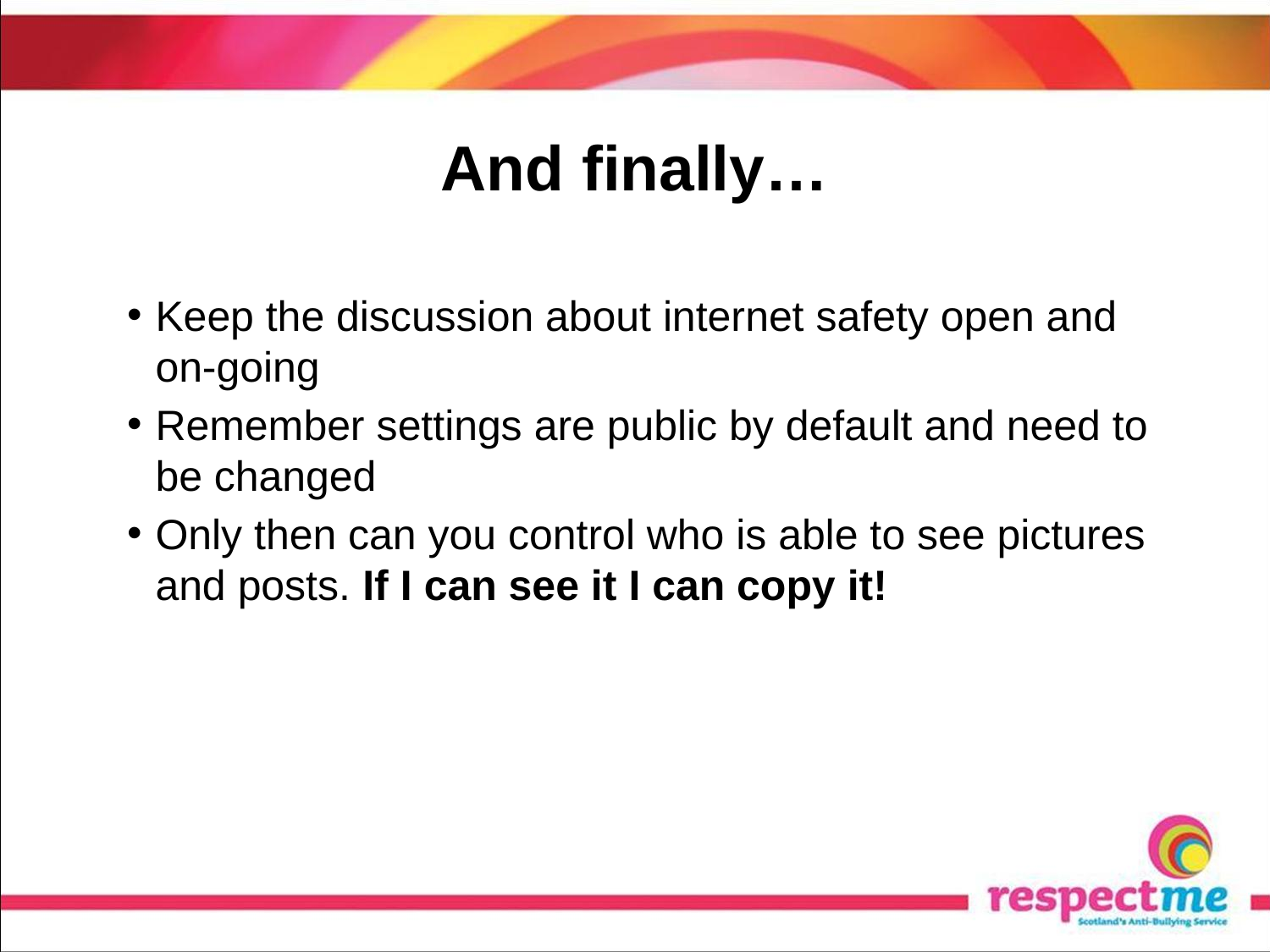

# And finally…
Keep the discussion about internet safety open and on-going
Remember settings are public by default and need to be changed
Only then can you control who is able to see pictures and posts. If I can see it I can copy it!